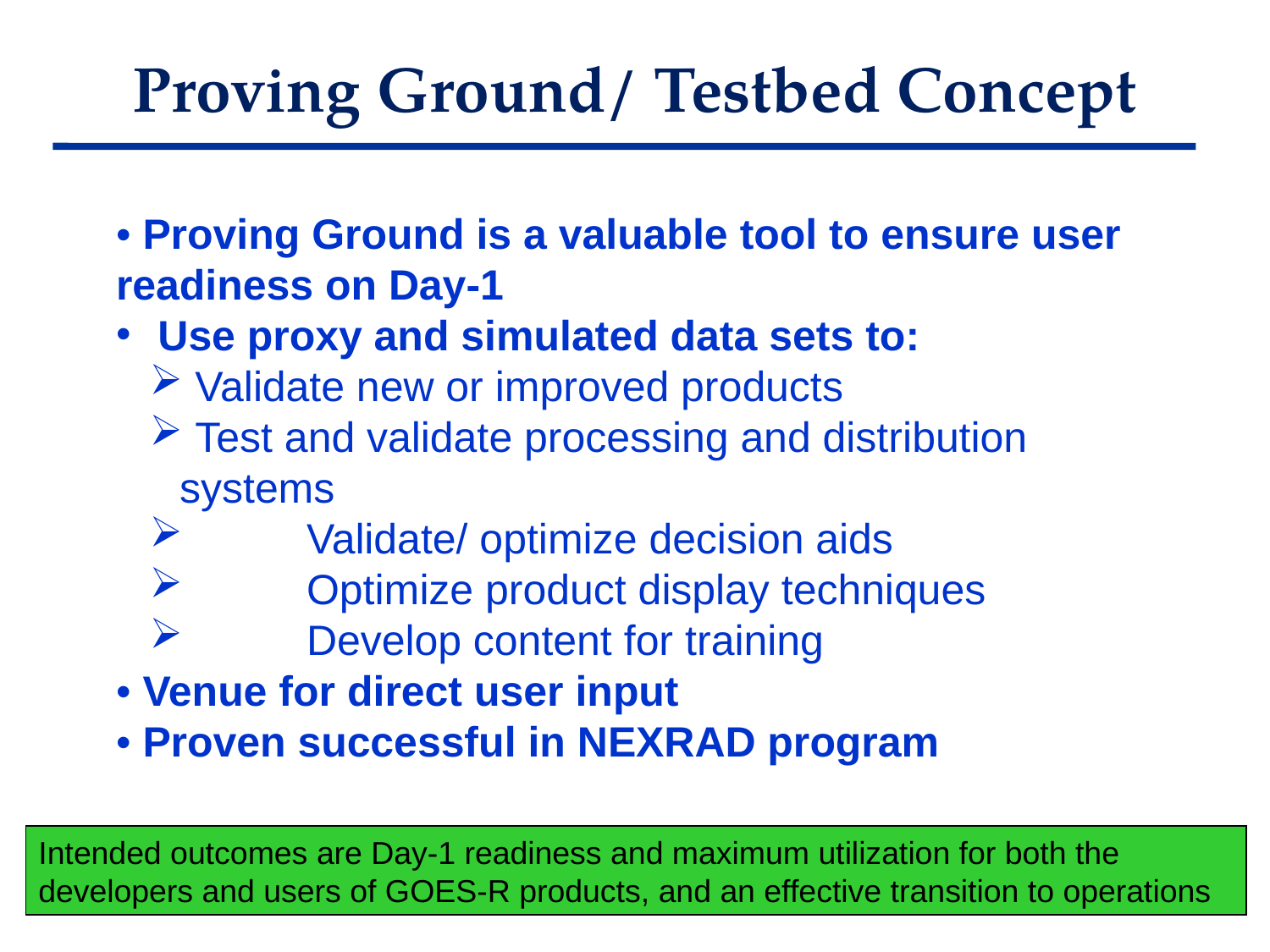

# Proving Ground/ Testbed Concept

• Proving Ground is a valuable tool to ensure user
readiness on Day-1
 Use proxy and simulated data sets to:
 Validate new or improved products
 Test and validate processing and distribution systems
 	Validate/ optimize decision aids
 	Optimize product display techniques
 	Develop content for training
• Venue for direct user input
• Proven successful in NEXRAD program
Intended outcomes are Day-1 readiness and maximum utilization for both the developers and users of GOES-R products, and an effective transition to operations

11/12/09
4